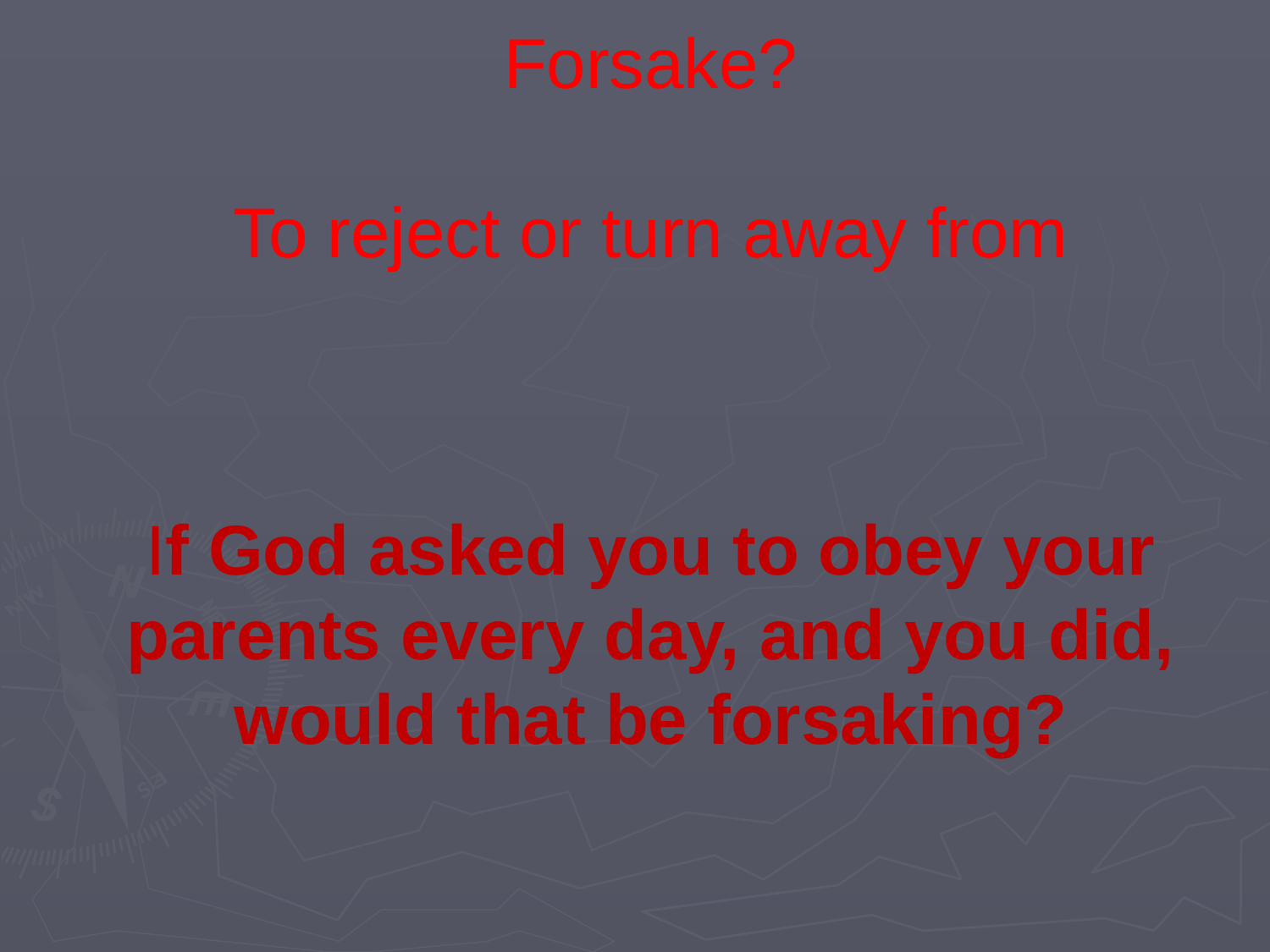

# Forsake? To reject or turn away from

If God asked you to obey your parents every day, and you did, would that be forsaking?